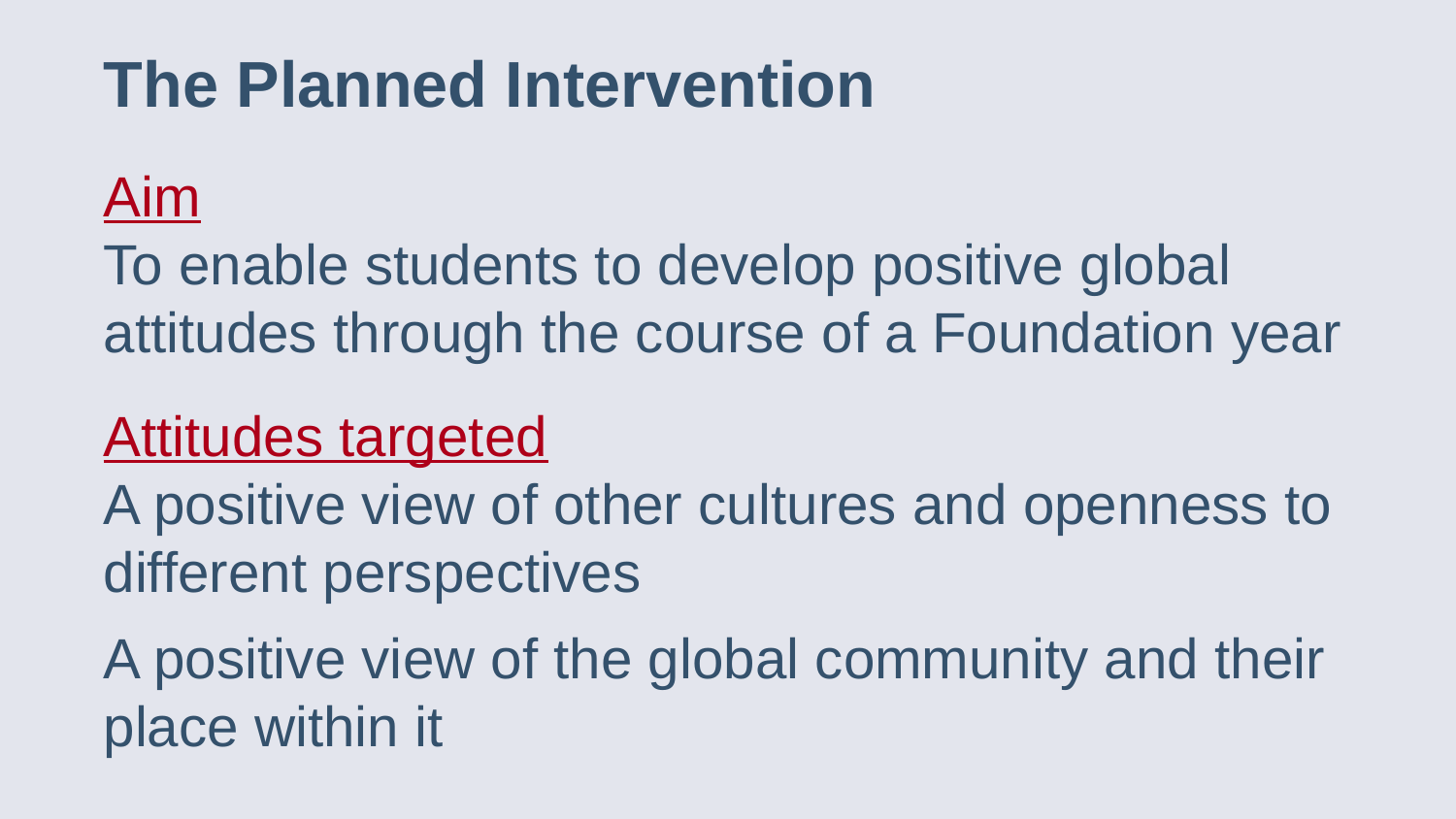

# The Planned Intervention
Aim
To enable students to develop positive global attitudes through the course of a Foundation year
Attitudes targeted
A positive view of other cultures and openness to different perspectives
A positive view of the global community and their place within it